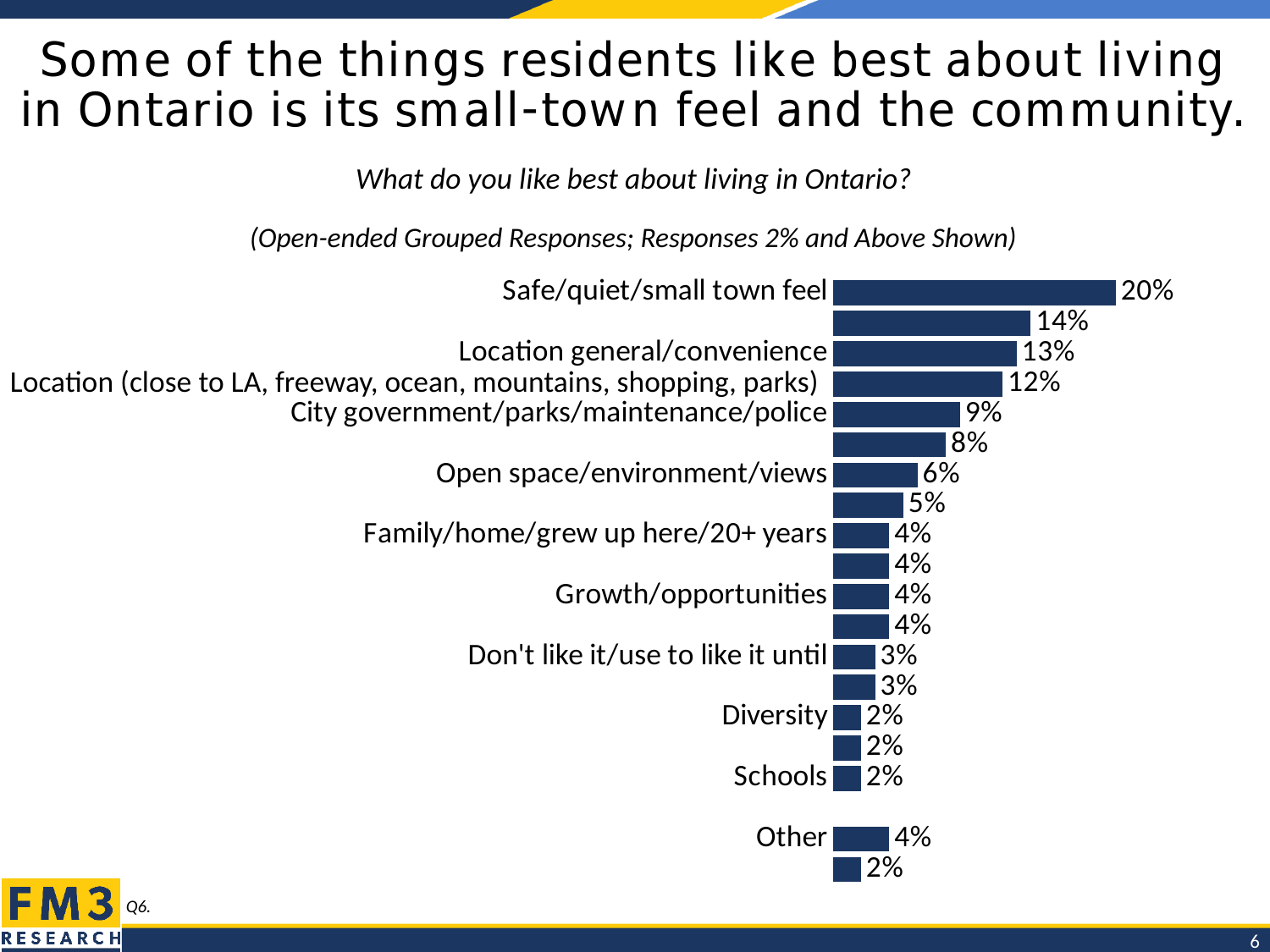

# Some of the things residents like best about living in Ontario is its small-town feel and the community.
What do you like best about living in Ontario?
(Open-ended Grouped Responses; Responses 2% and Above Shown)

### Chart

| Category | q6 |
|---|---|
| Safe/quiet/small town feel | 0.2 |
| Community/neighbors/city | 0.14 |
| Location general/convenience | 0.13 |
|  | 0.12 |
| City government/parks/maintenance/police | 0.09 |
| Activities/shopping/food/has everything | 0.08 |
| Open space/environment/views | 0.06 |
| Affordable | 0.05 |
| Family/home/grew up here/20+ years | 0.04 |
| General (nice place to live) | 0.04 |
| Growth/opportunities | 0.04 |
| Location (close to airport) | 0.04 |
| Don't like it/use to like it until | 0.03 |
| Little traffic/low population | 0.03 |
| Diversity | 0.02 |
| Location (close to family) | 0.02 |
| Schools | 0.02 |
|  | None |
| Other | 0.04 |
| Don't know | 0.02 |
Location (close to LA, freeway, ocean, mountains, shopping, parks)
Q6.